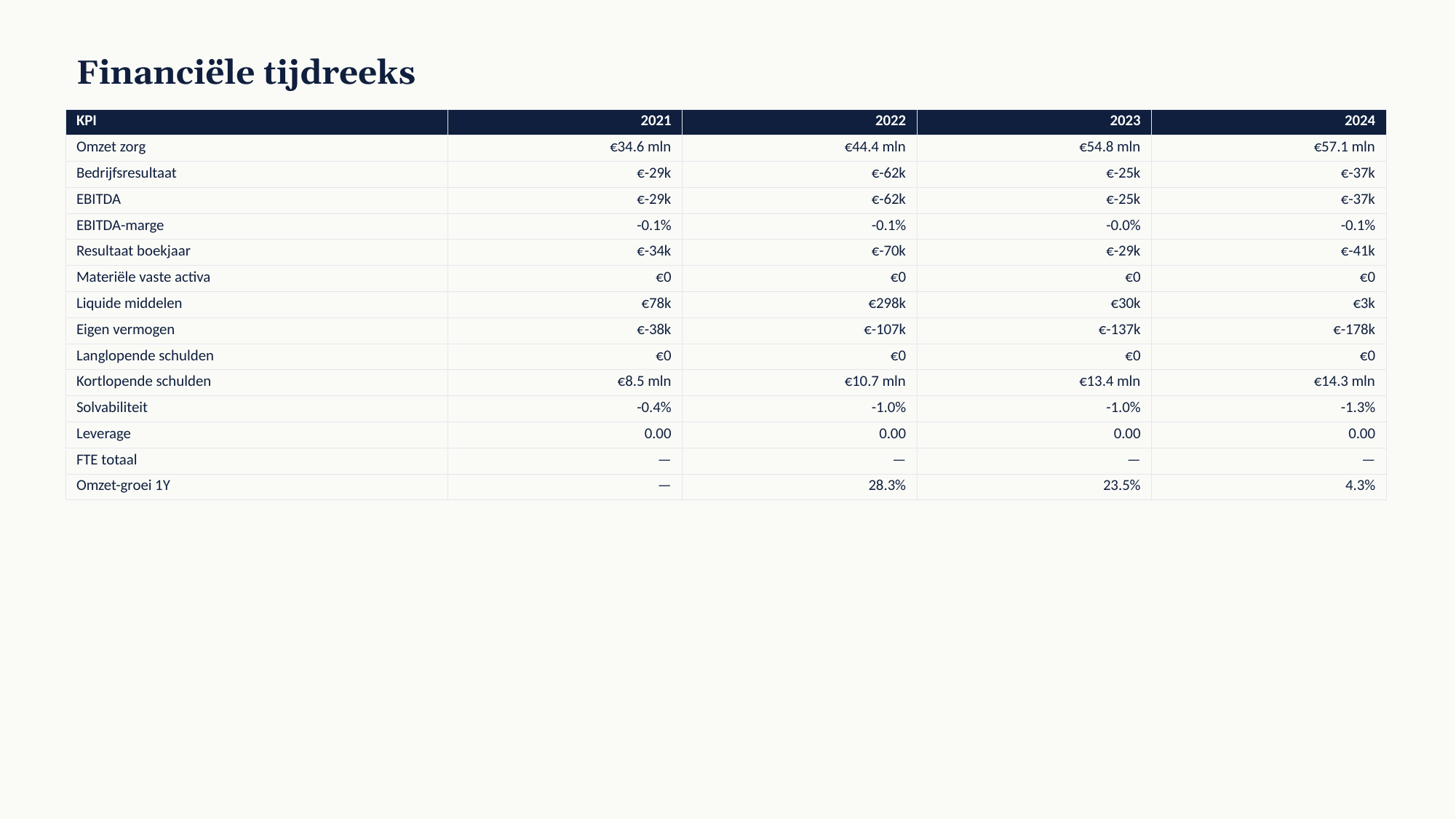

Financiële tijdreeks
| KPI | 2021 | 2022 | 2023 | 2024 |
| --- | --- | --- | --- | --- |
| Omzet zorg | €34.6 mln | €44.4 mln | €54.8 mln | €57.1 mln |
| Bedrijfsresultaat | €-29k | €-62k | €-25k | €-37k |
| EBITDA | €-29k | €-62k | €-25k | €-37k |
| EBITDA-marge | -0.1% | -0.1% | -0.0% | -0.1% |
| Resultaat boekjaar | €-34k | €-70k | €-29k | €-41k |
| Materiële vaste activa | €0 | €0 | €0 | €0 |
| Liquide middelen | €78k | €298k | €30k | €3k |
| Eigen vermogen | €-38k | €-107k | €-137k | €-178k |
| Langlopende schulden | €0 | €0 | €0 | €0 |
| Kortlopende schulden | €8.5 mln | €10.7 mln | €13.4 mln | €14.3 mln |
| Solvabiliteit | -0.4% | -1.0% | -1.0% | -1.3% |
| Leverage | 0.00 | 0.00 | 0.00 | 0.00 |
| FTE totaal | — | — | — | — |
| Omzet-groei 1Y | — | 28.3% | 23.5% | 4.3% |